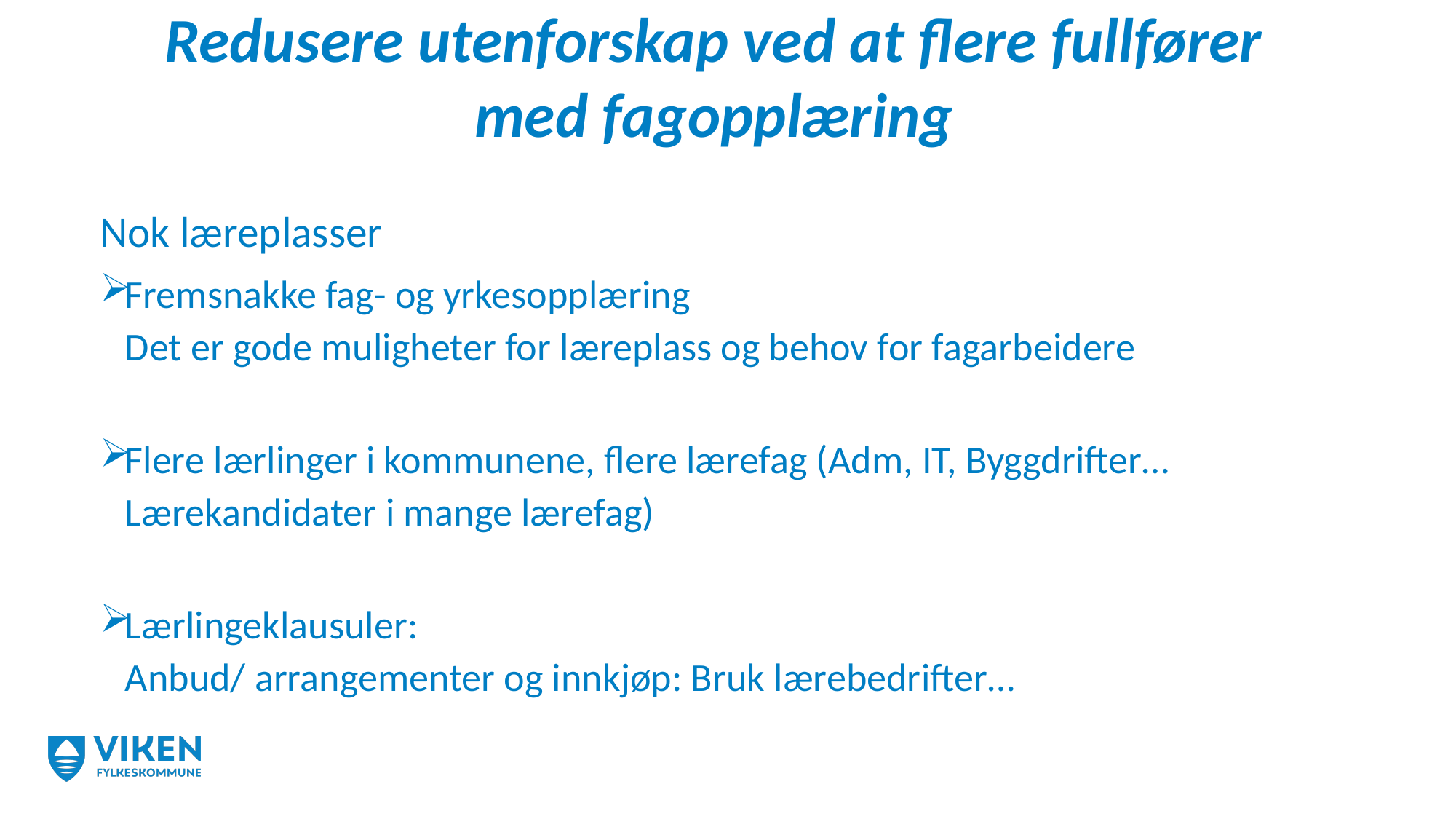

# Redusere utenforskap ved at flere fullfører med fagopplæring
Nok læreplasser
Fremsnakke fag- og yrkesopplæring
Det er gode muligheter for læreplass og behov for fagarbeidere
Flere lærlinger i kommunene, flere lærefag (Adm, IT, Byggdrifter… Lærekandidater i mange lærefag)
Lærlingeklausuler:
Anbud/ arrangementer og innkjøp: Bruk lærebedrifter…